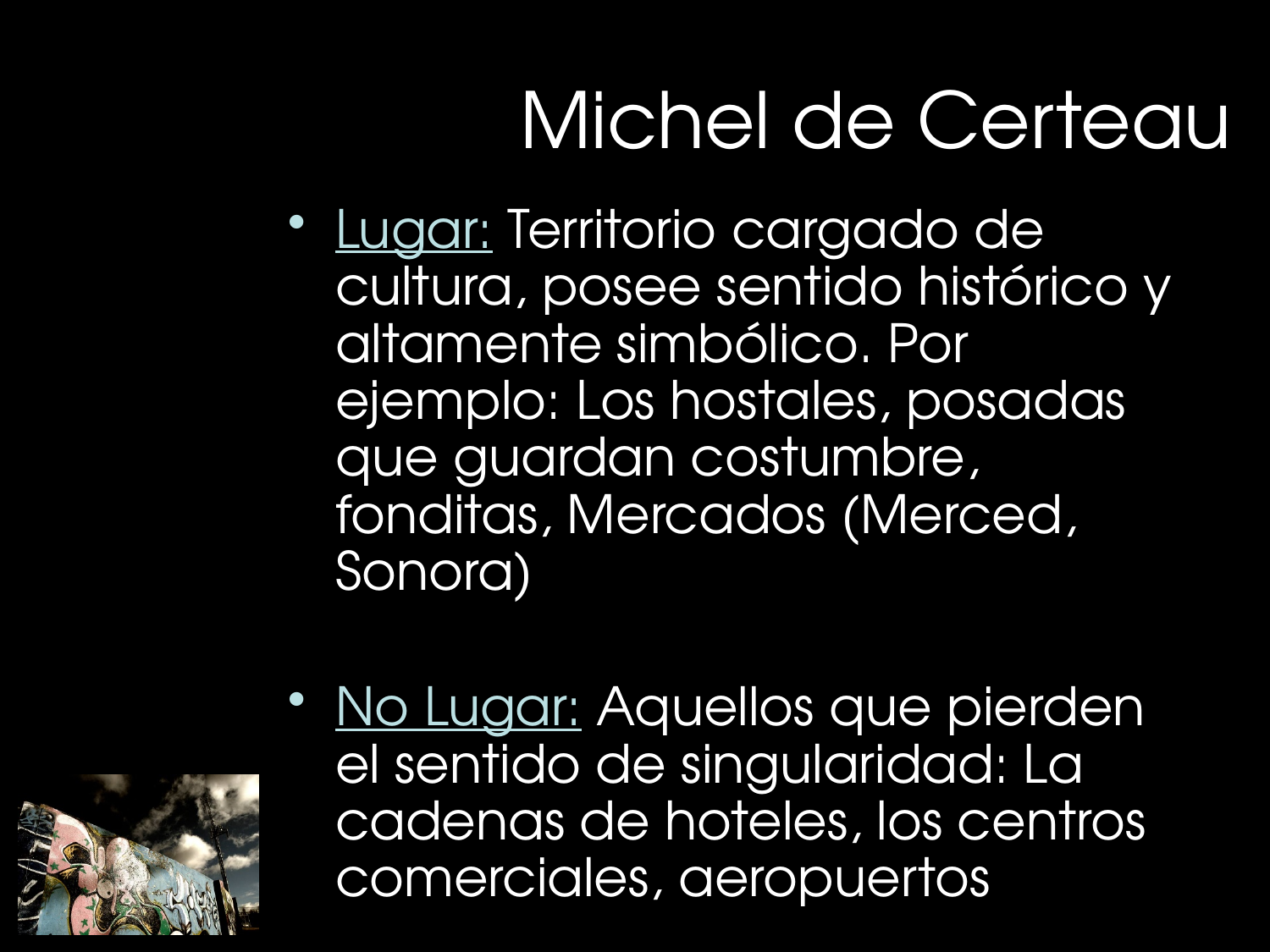

# Michel de Certeau
Lugar: Territorio cargado de cultura, posee sentido histórico y altamente simbólico. Por ejemplo: Los hostales, posadas que guardan costumbre, fonditas, Mercados (Merced, Sonora)

No Lugar: Aquellos que pierden el sentido de singularidad: La cadenas de hoteles, los centros comerciales, aeropuertos